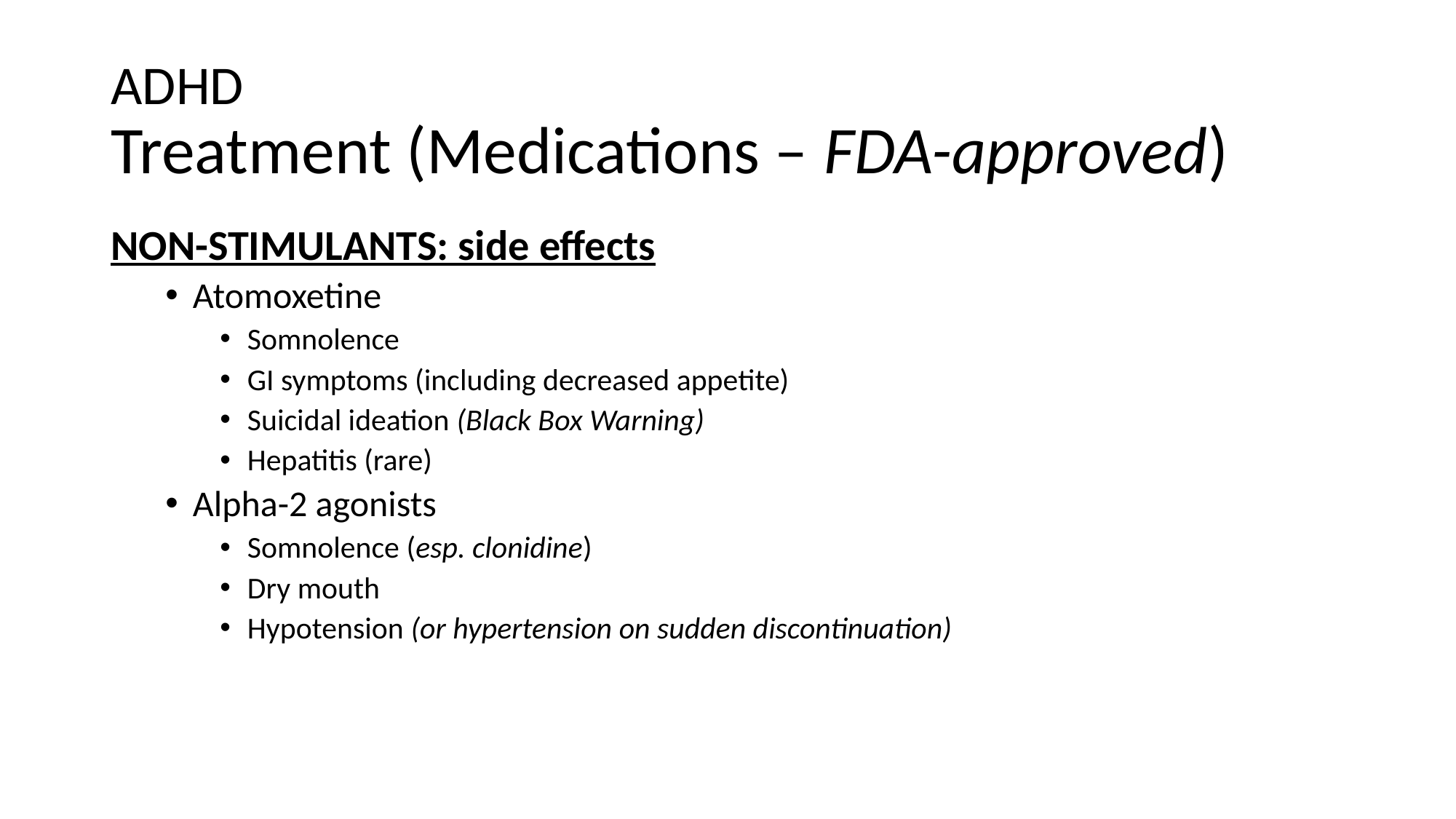

# ADHD Treatment (Medications – FDA-approved)
NON-STIMULANTS: side effects
Atomoxetine
Somnolence
GI symptoms (including decreased appetite)
Suicidal ideation (Black Box Warning)
Hepatitis (rare)
Alpha-2 agonists
Somnolence (esp. clonidine)
Dry mouth
Hypotension (or hypertension on sudden discontinuation)